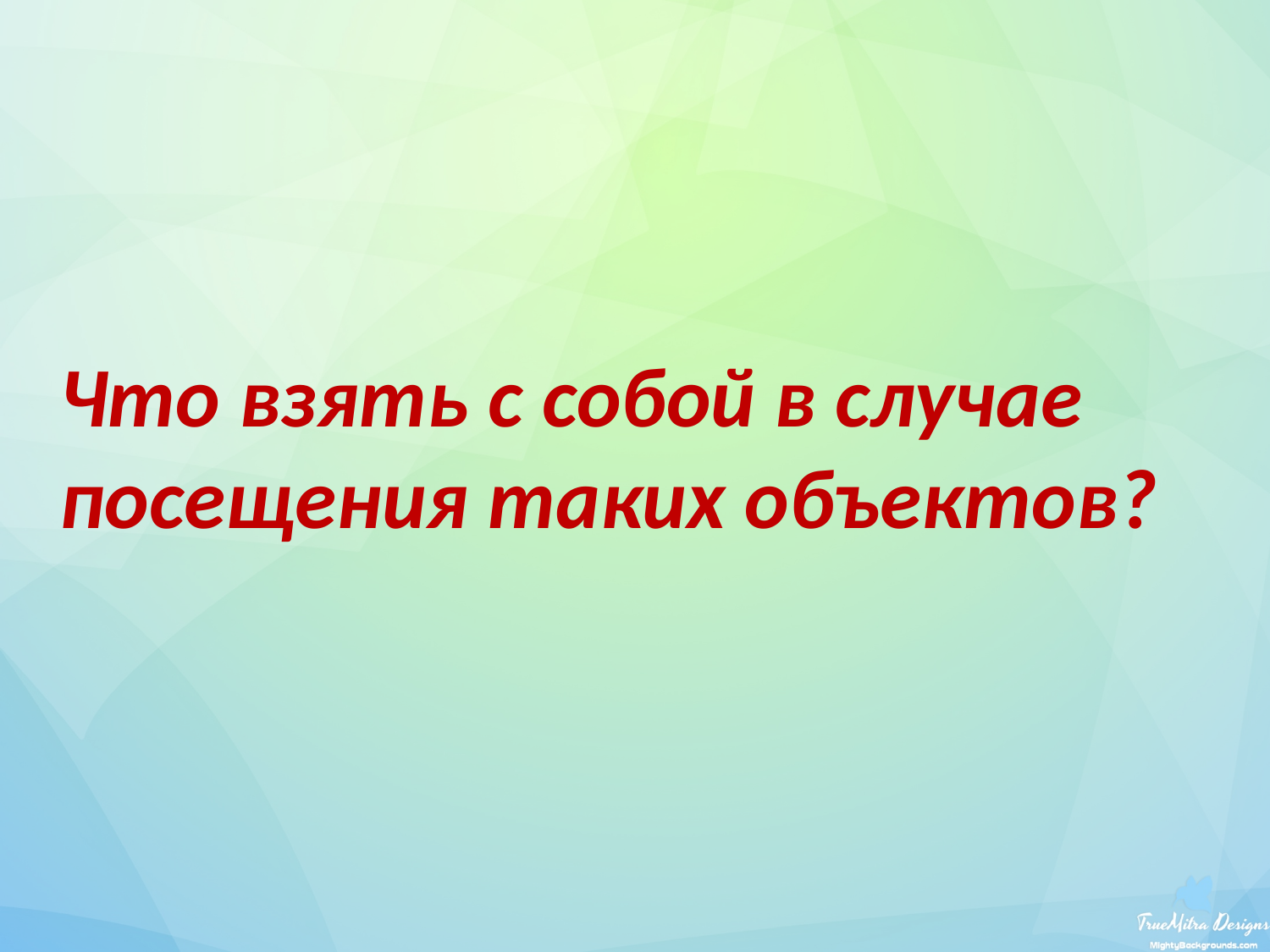

Что взять с собой в случае посещения таких объектов?